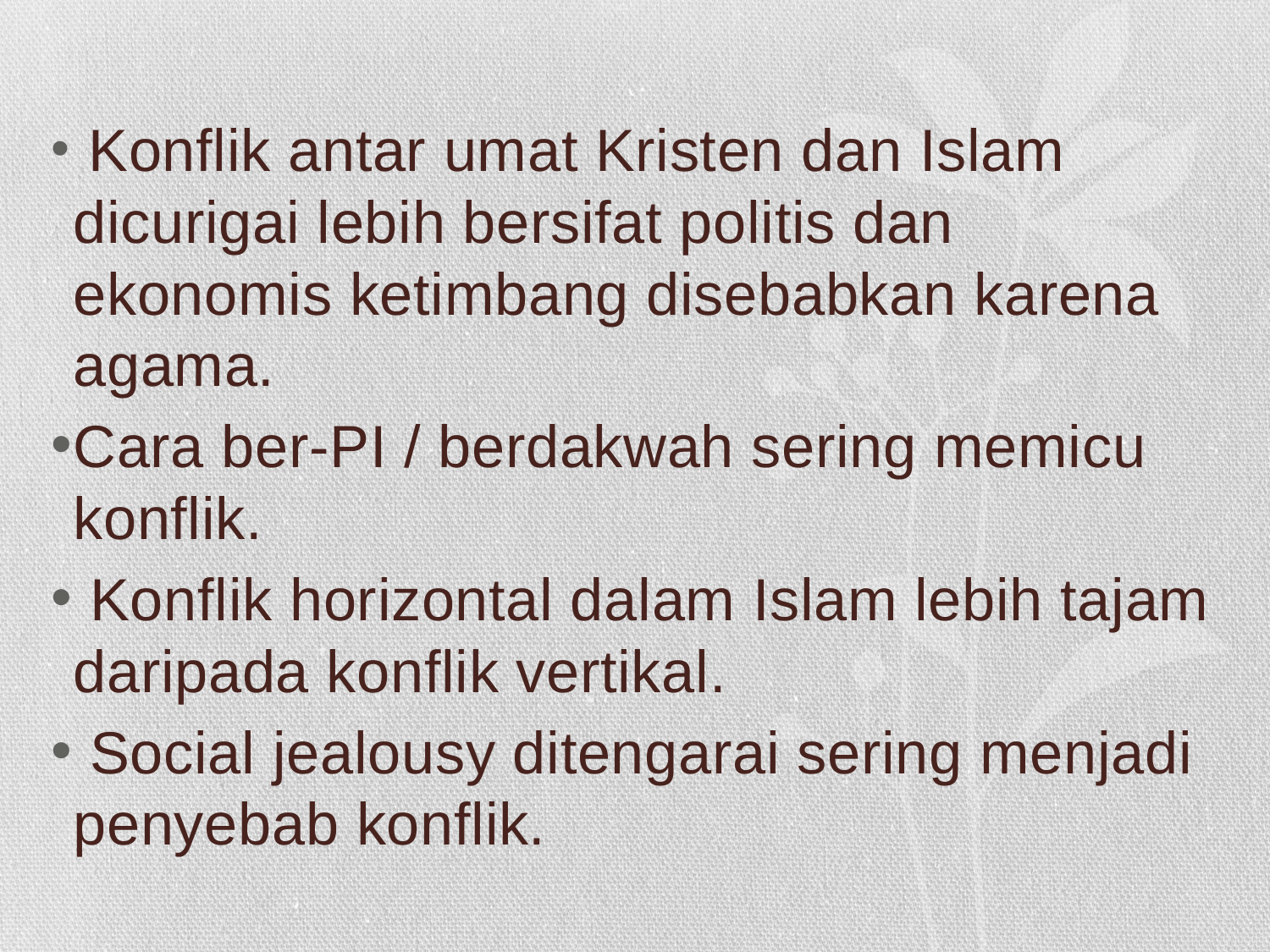

#
 Konflik antar umat Kristen dan Islam dicurigai lebih bersifat politis dan ekonomis ketimbang disebabkan karena agama.
Cara ber-PI / berdakwah sering memicu konflik.
 Konflik horizontal dalam Islam lebih tajam daripada konflik vertikal.
 Social jealousy ditengarai sering menjadi penyebab konflik.